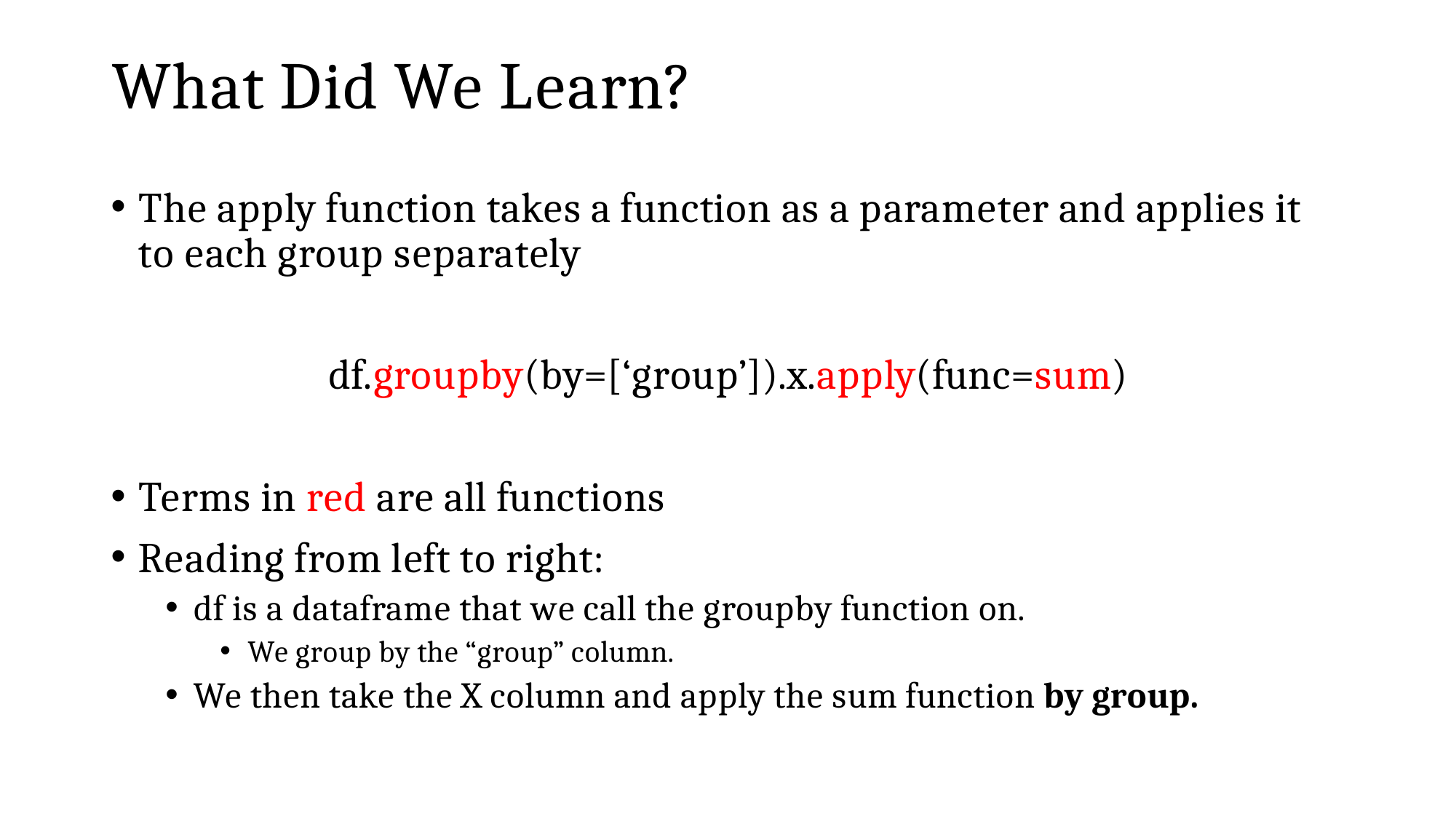

# What Did We Learn?
The apply function takes a function as a parameter and applies it to each group separately

df.groupby(by=[‘group’]).x.apply(func=sum)

Terms in red are all functions
Reading from left to right:
df is a dataframe that we call the groupby function on.
We group by the “group” column.
We then take the X column and apply the sum function by group.